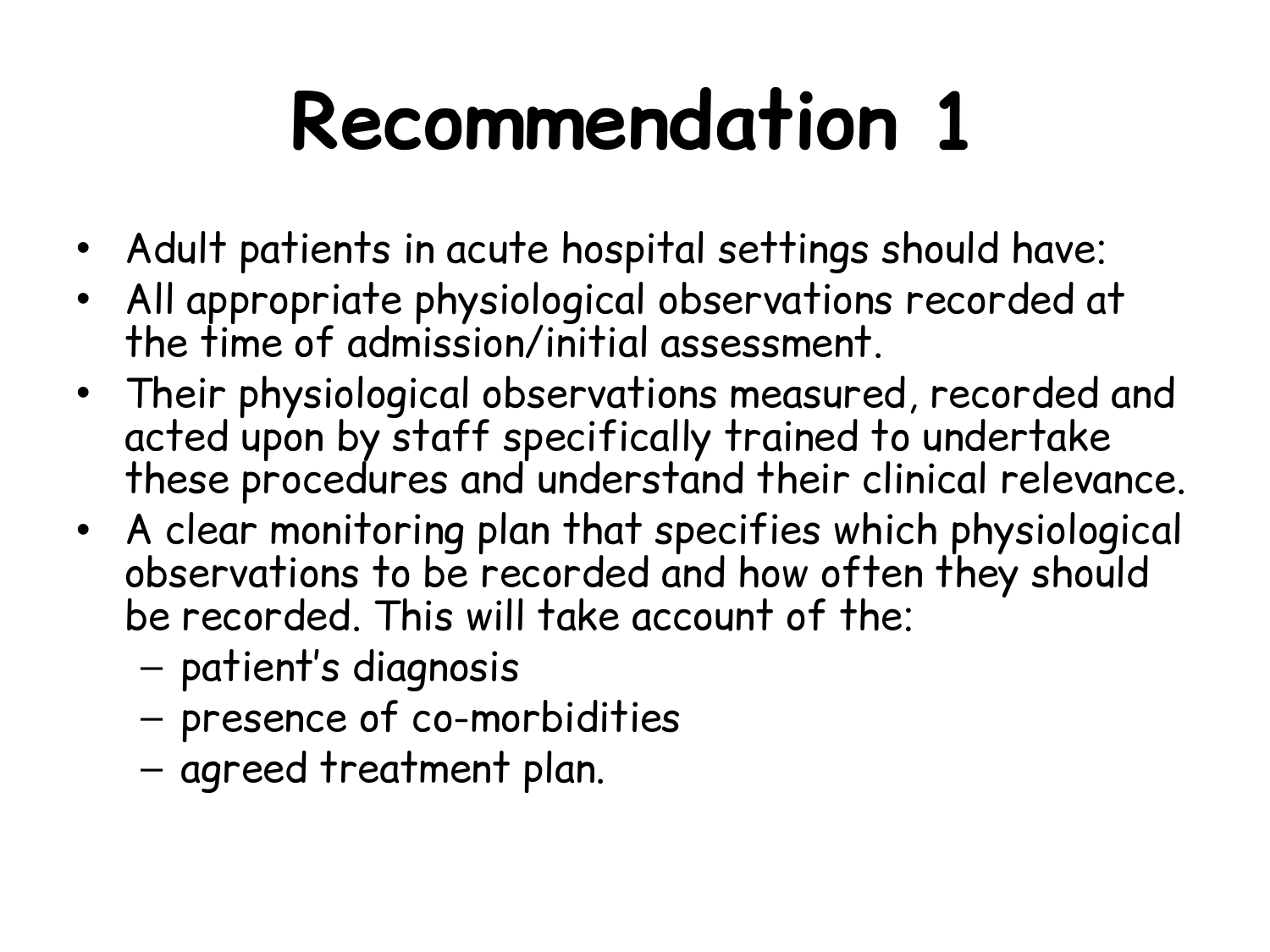

# Recommendation 1
Adult patients in acute hospital settings should have:
All appropriate physiological observations recorded at the time of admission/initial assessment.
Their physiological observations measured, recorded and acted upon by staff specifically trained to undertake these procedures and understand their clinical relevance.
A clear monitoring plan that specifies which physiological observations to be recorded and how often they should be recorded. This will take account of the:
patient’s diagnosis
presence of co-morbidities
agreed treatment plan.